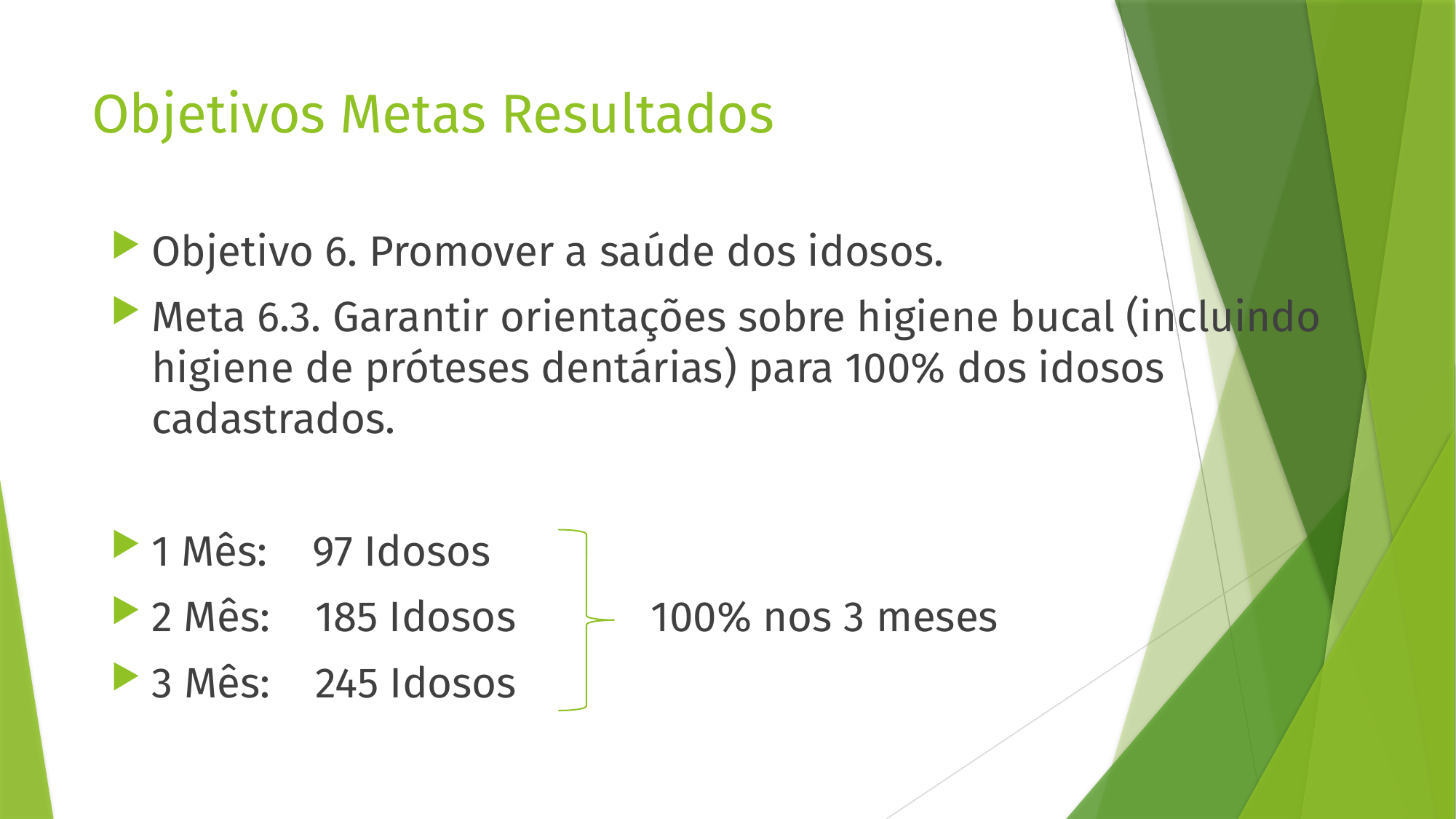

# Objetivos Metas Resultados
Objetivo 6. Promover a saúde dos idosos.
Meta 6.3. Garantir orientações sobre higiene bucal (incluindo higiene de próteses dentárias) para 100% dos idosos cadastrados.

1 Mês:    97 Idosos
2 Mês:    185 Idosos            100% nos 3 meses
3 Mês:    245 Idosos